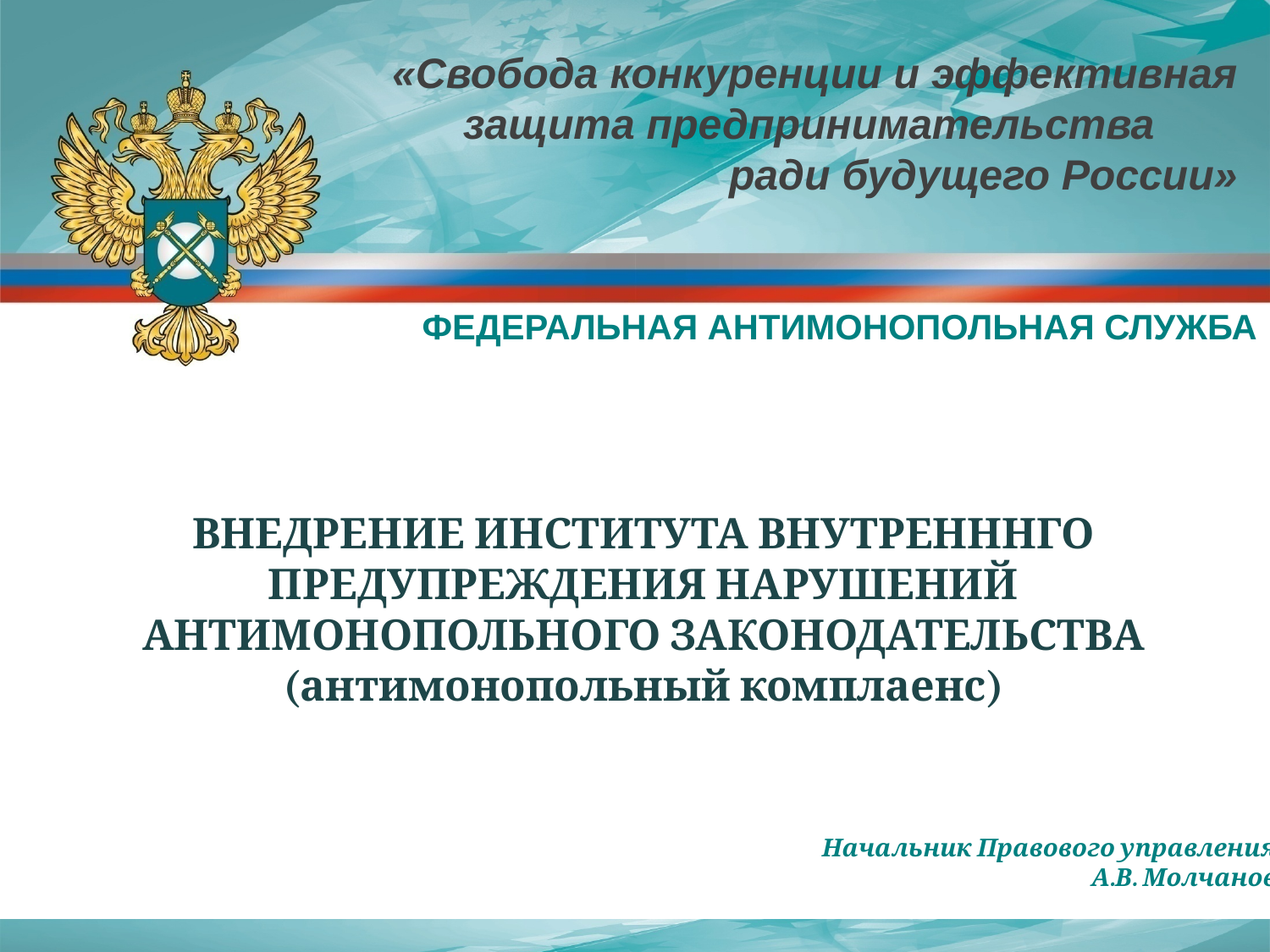

«Свобода конкуренции и эффективная защита предпринимательства        ради будущего России»
ФЕДЕРАЛЬНАЯ АНТИМОНОПОЛЬНАЯ СЛУЖБА

ВНЕДРЕНИЕ ИНСТИТУТА ВНУТРЕНННГО ПРЕДУПРЕЖДЕНИЯ НАРУШЕНИЙ АНТИМОНОПОЛЬНОГО ЗАКОНОДАТЕЛЬСТВА
(антимонопольный комплаенс)

Начальник Правового управления
А.В. Молчанов